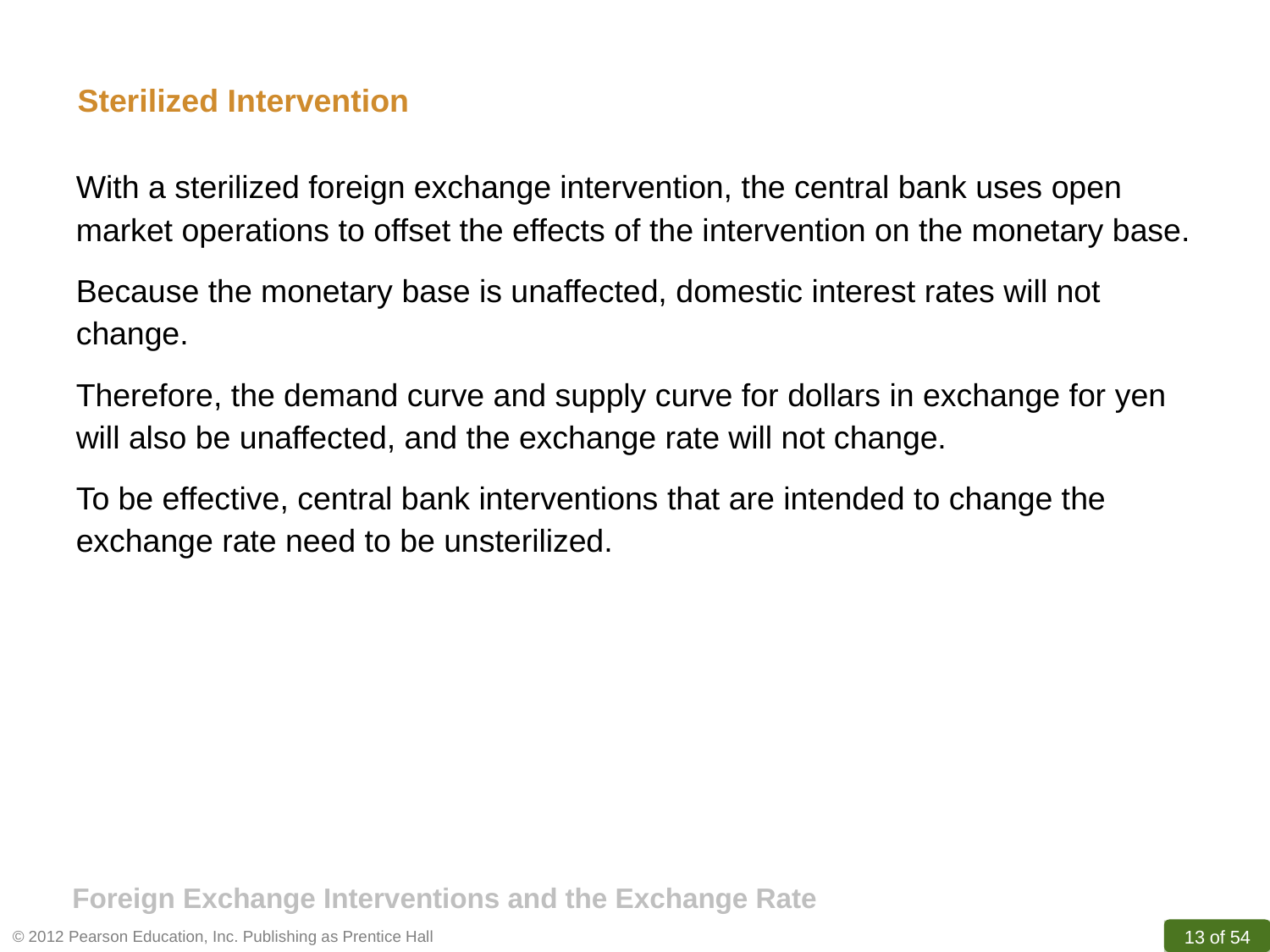

Sterilized Intervention
With a sterilized foreign exchange intervention, the central bank uses open market operations to offset the effects of the intervention on the monetary base.

Because the monetary base is unaffected, domestic interest rates will not change.

Therefore, the demand curve and supply curve for dollars in exchange for yen will also be unaffected, and the exchange rate will not change.

To be effective, central bank interventions that are intended to change the exchange rate need to be unsterilized.
Foreign Exchange Interventions and the Exchange Rate